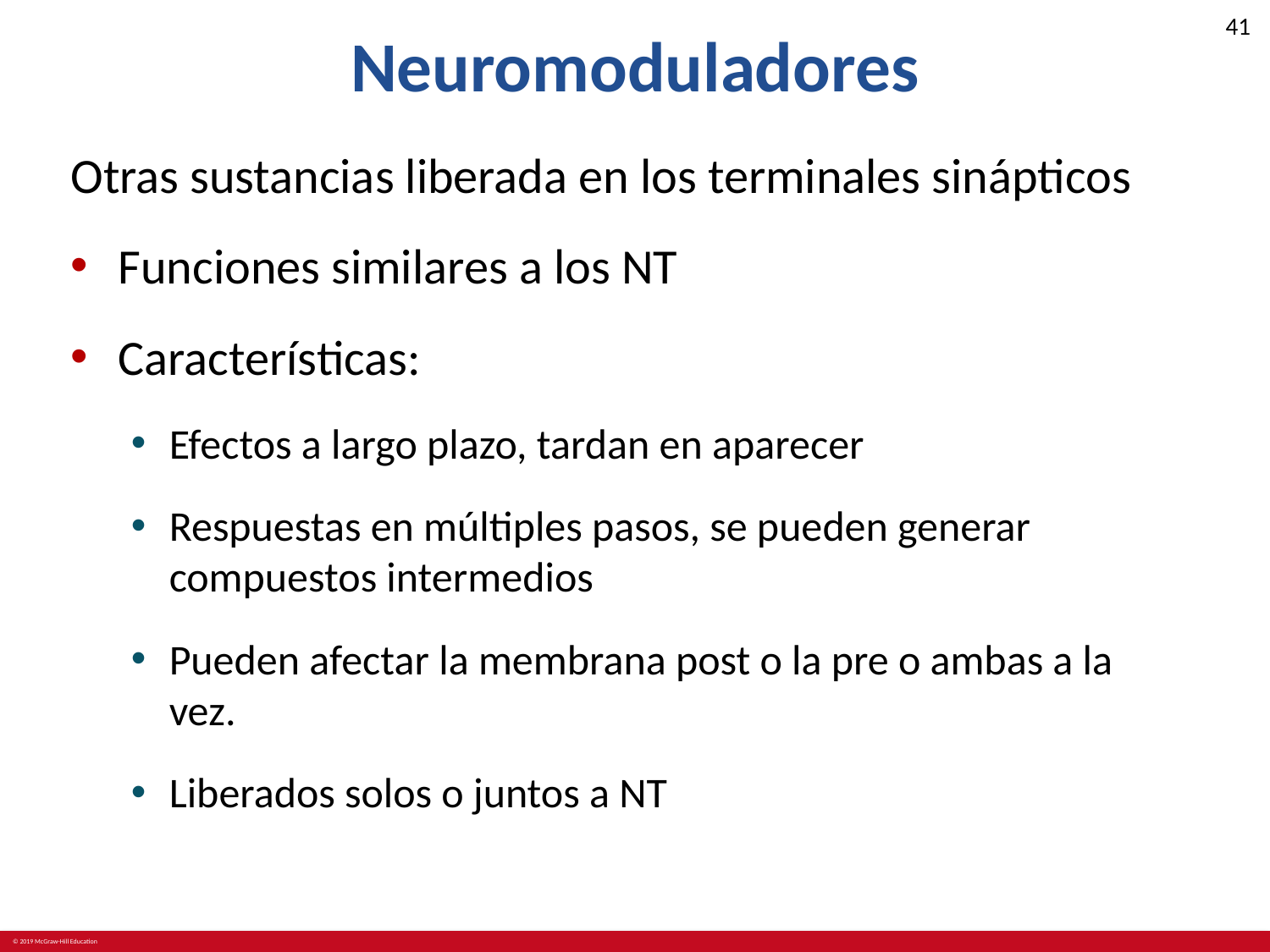

# Neuromoduladores
Otras sustancias liberada en los terminales sinápticos
Funciones similares a los NT
Características:
Efectos a largo plazo, tardan en aparecer
Respuestas en múltiples pasos, se pueden generar compuestos intermedios
Pueden afectar la membrana post o la pre o ambas a la vez.
Liberados solos o juntos a NT